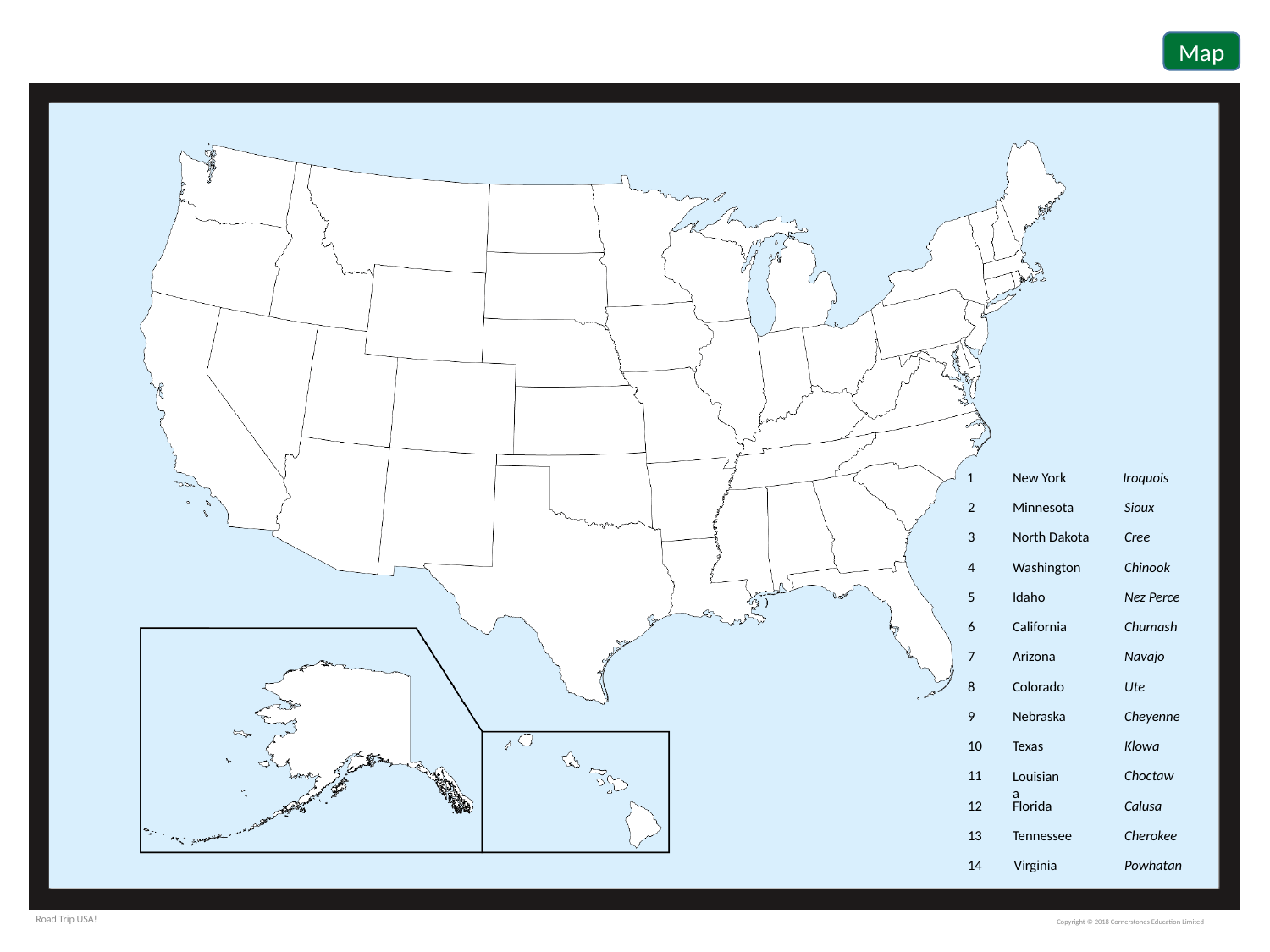

1
New York
Iroquois
Sioux
2
Minnesota
Cree
3
North Dakota
Chinook
4
Washington
Idaho
5
Nez Perce
Chumash
6
California
Arizona
Navajo
7
Ute
8
Colorado
Cheyenne
9
Nebraska
Texas
Klowa
10
Choctaw
11
Louisiana
Calusa
12
Florida
Cherokee
13
Tennessee
Powhatan
Virginia
14